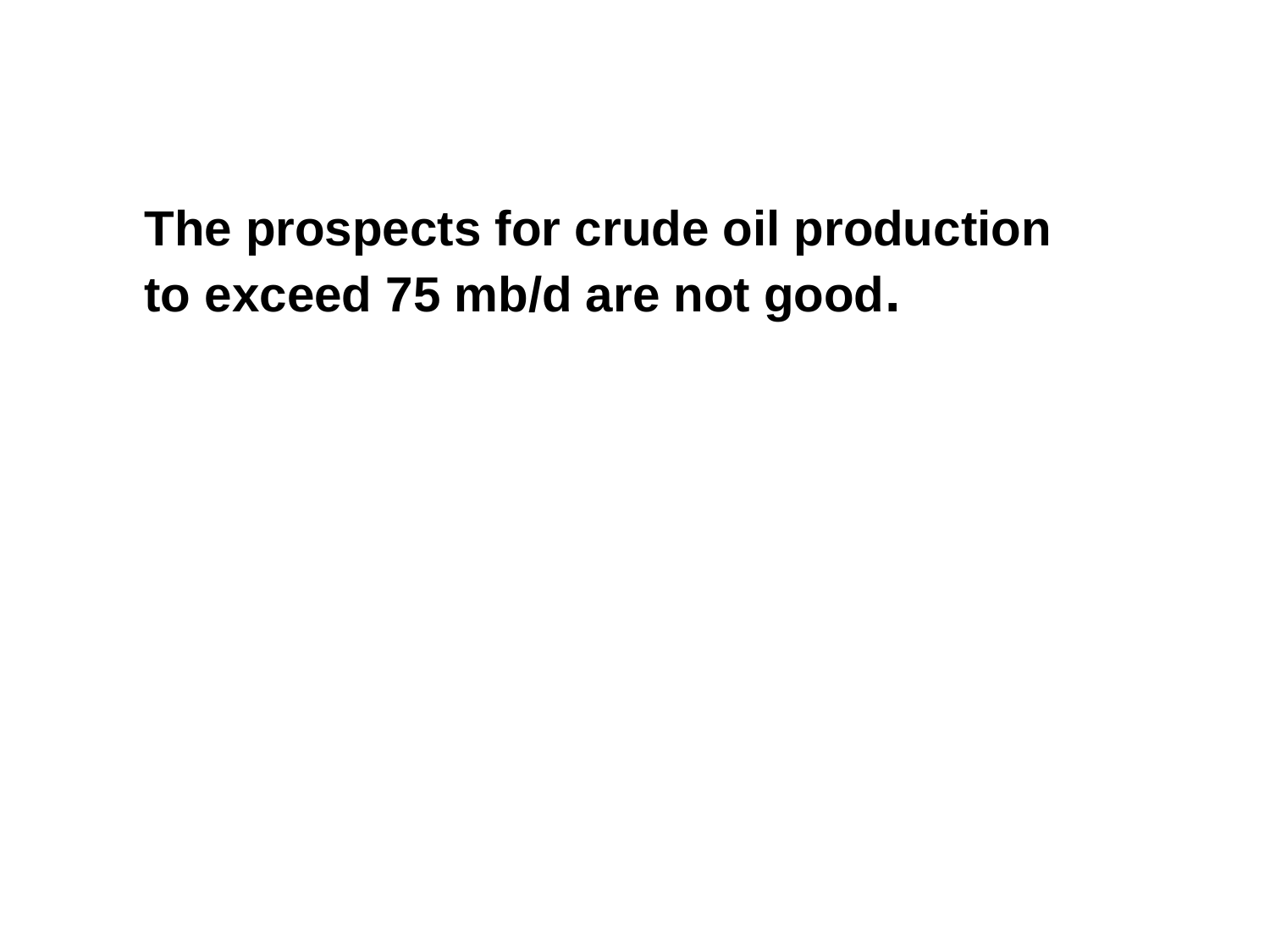

The prospects for crude oil production
to exceed 75 mb/d are not good.